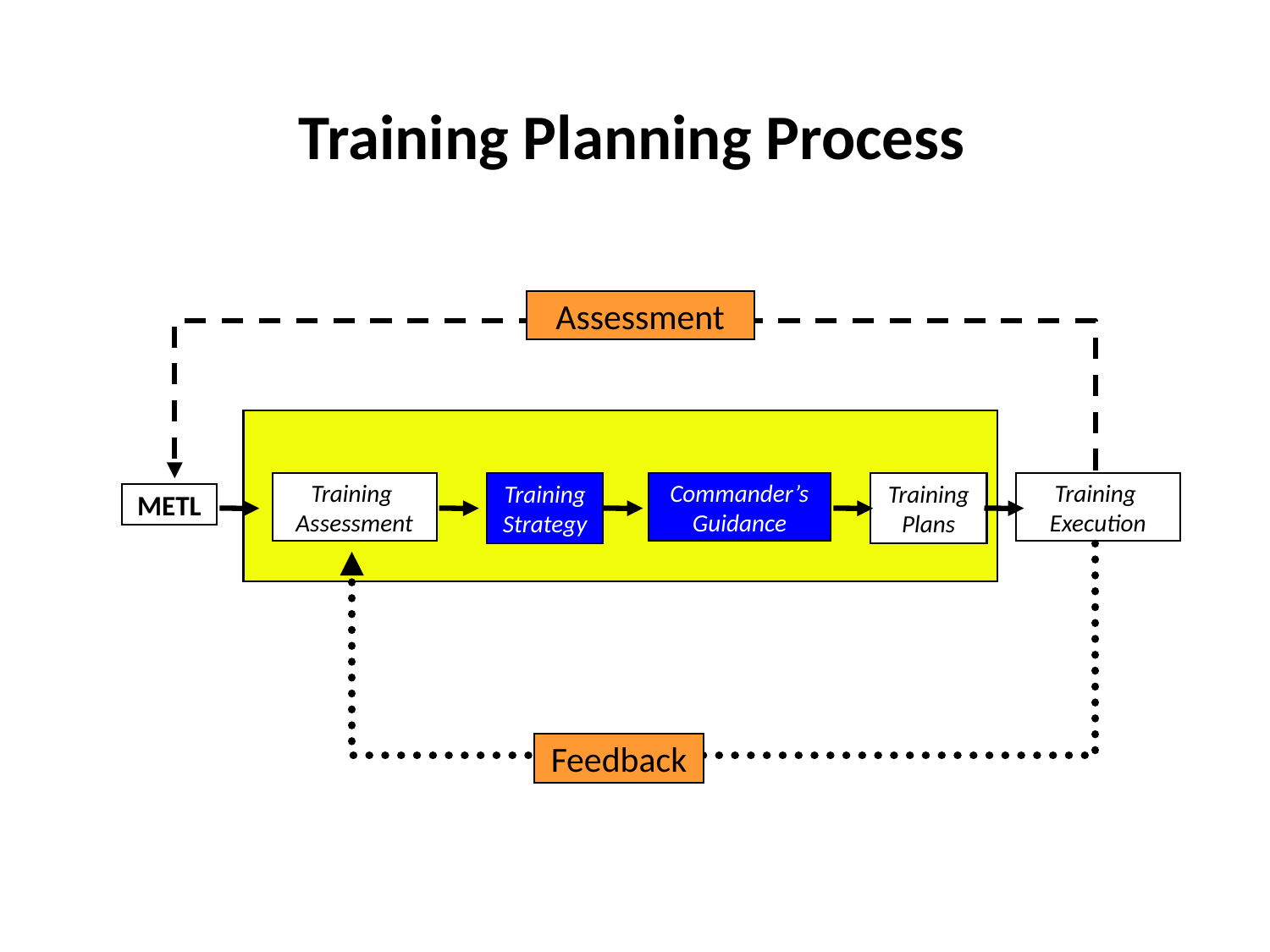

Training Planning Process
Assessment

Training
Assessment
Training
Strategy
Commander’s
Guidance
Training
Plans
Training
Execution
METL

Feedback